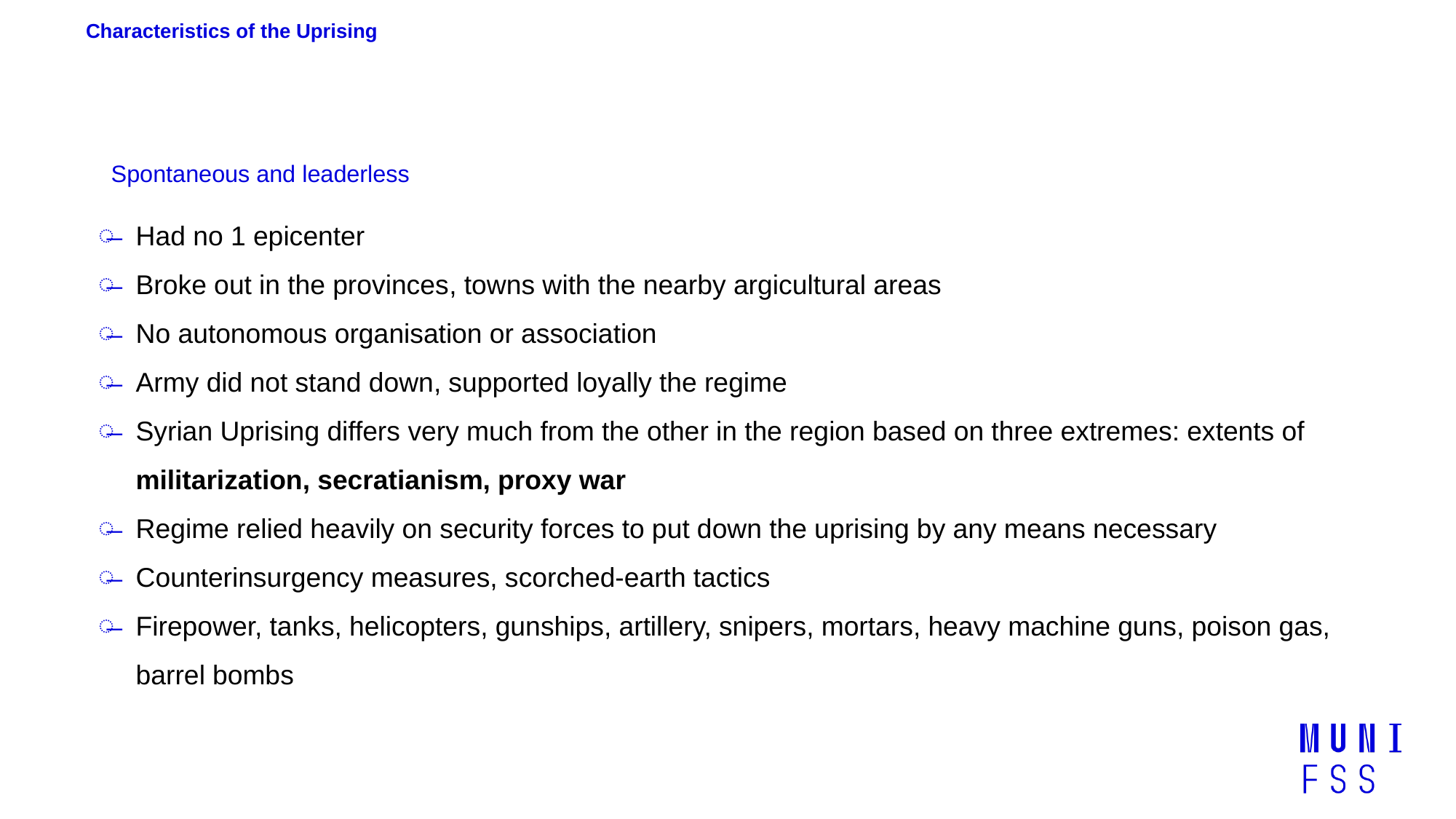

# Characteristics of the Uprising
Spontaneous and leaderless
Had no 1 epicenter
Broke out in the provinces, towns with the nearby argicultural areas
No autonomous organisation or association
Army did not stand down, supported loyally the regime
Syrian Uprising differs very much from the other in the region based on three extremes: extents of militarization, secratianism, proxy war
Regime relied heavily on security forces to put down the uprising by any means necessary
Counterinsurgency measures, scorched-earth tactics
Firepower, tanks, helicopters, gunships, artillery, snipers, mortars, heavy machine guns, poison gas, barrel bombs